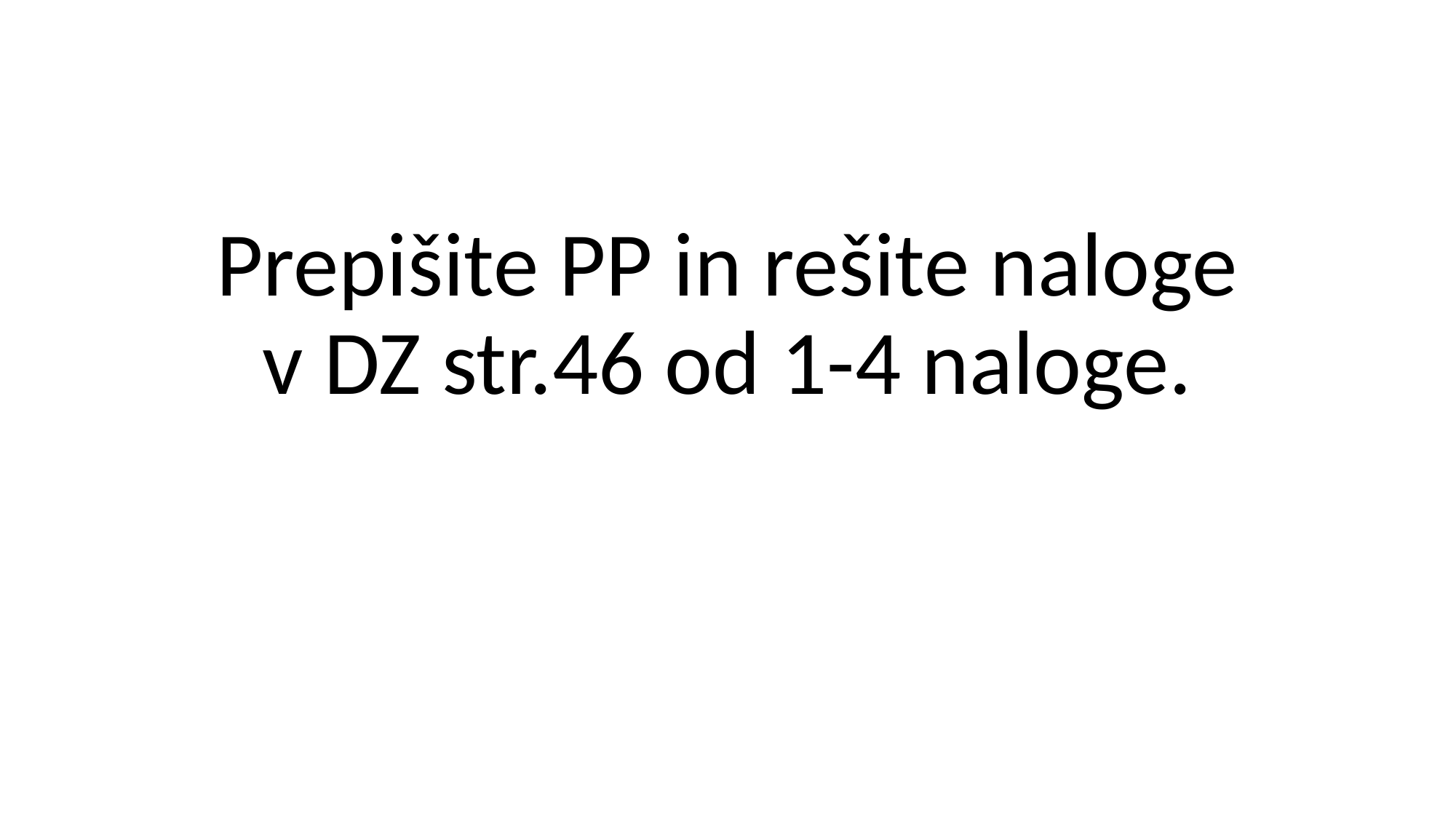

# Prepišite PP in rešite naloge v DZ str.46 od 1-4 naloge.